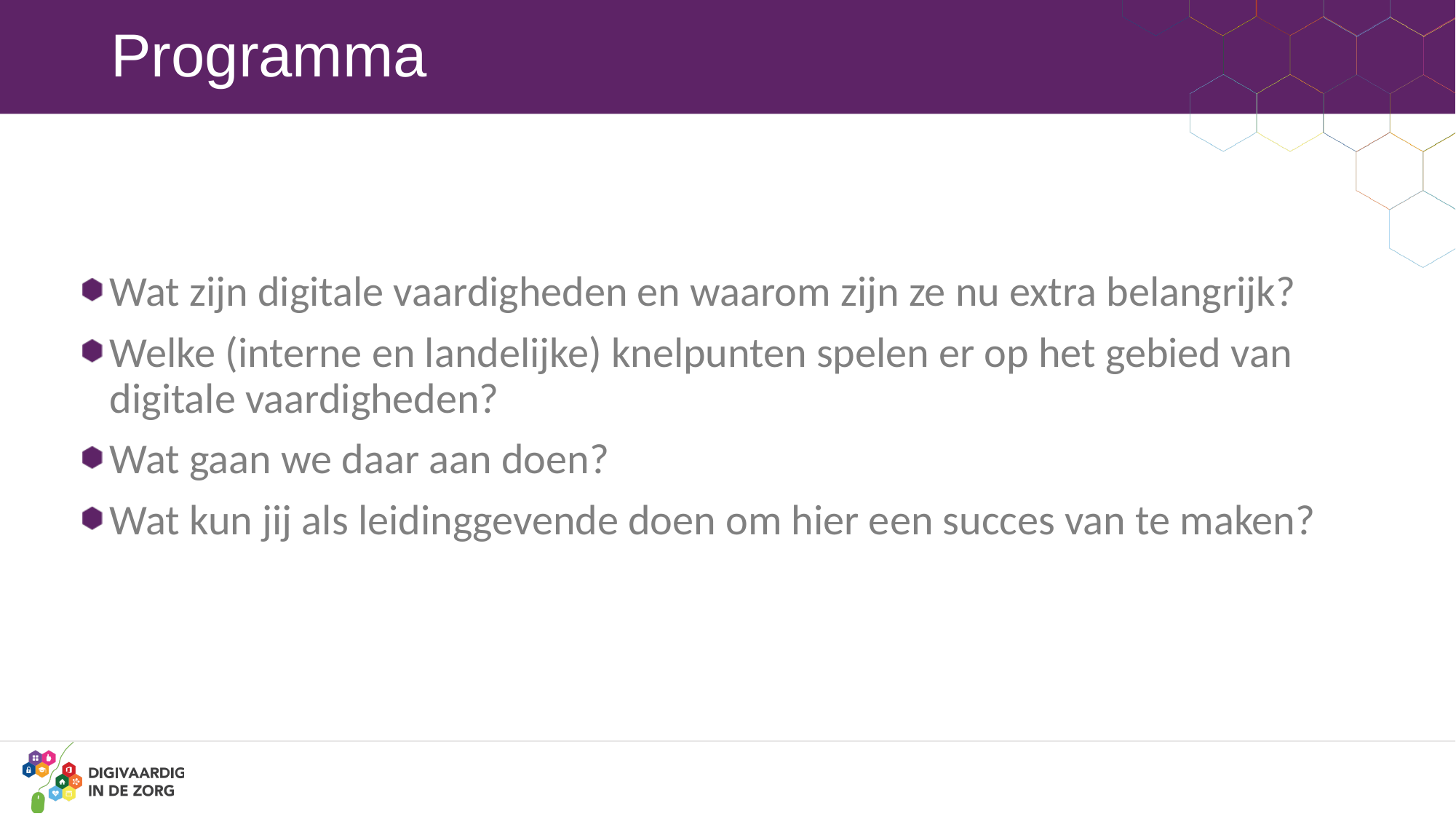

# Programma
Wat zijn digitale vaardigheden en waarom zijn ze nu extra belangrijk?
Welke (interne en landelijke) knelpunten spelen er op het gebied van digitale vaardigheden?
Wat gaan we daar aan doen?
Wat kun jij als leidinggevende doen om hier een succes van te maken?